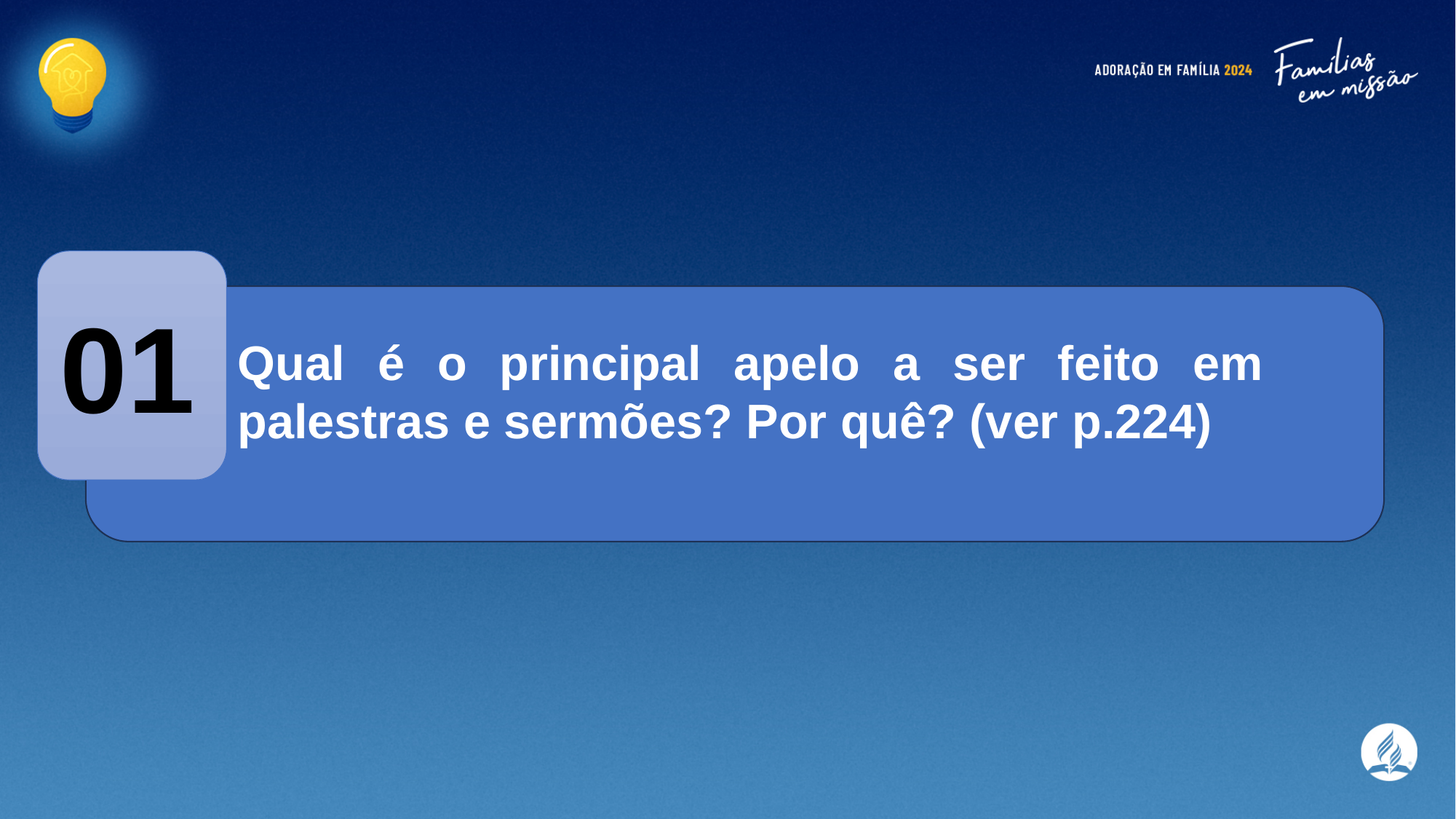

01

Qual é o principal apelo a ser feito em palestras e sermões? Por quê? (ver p.224)